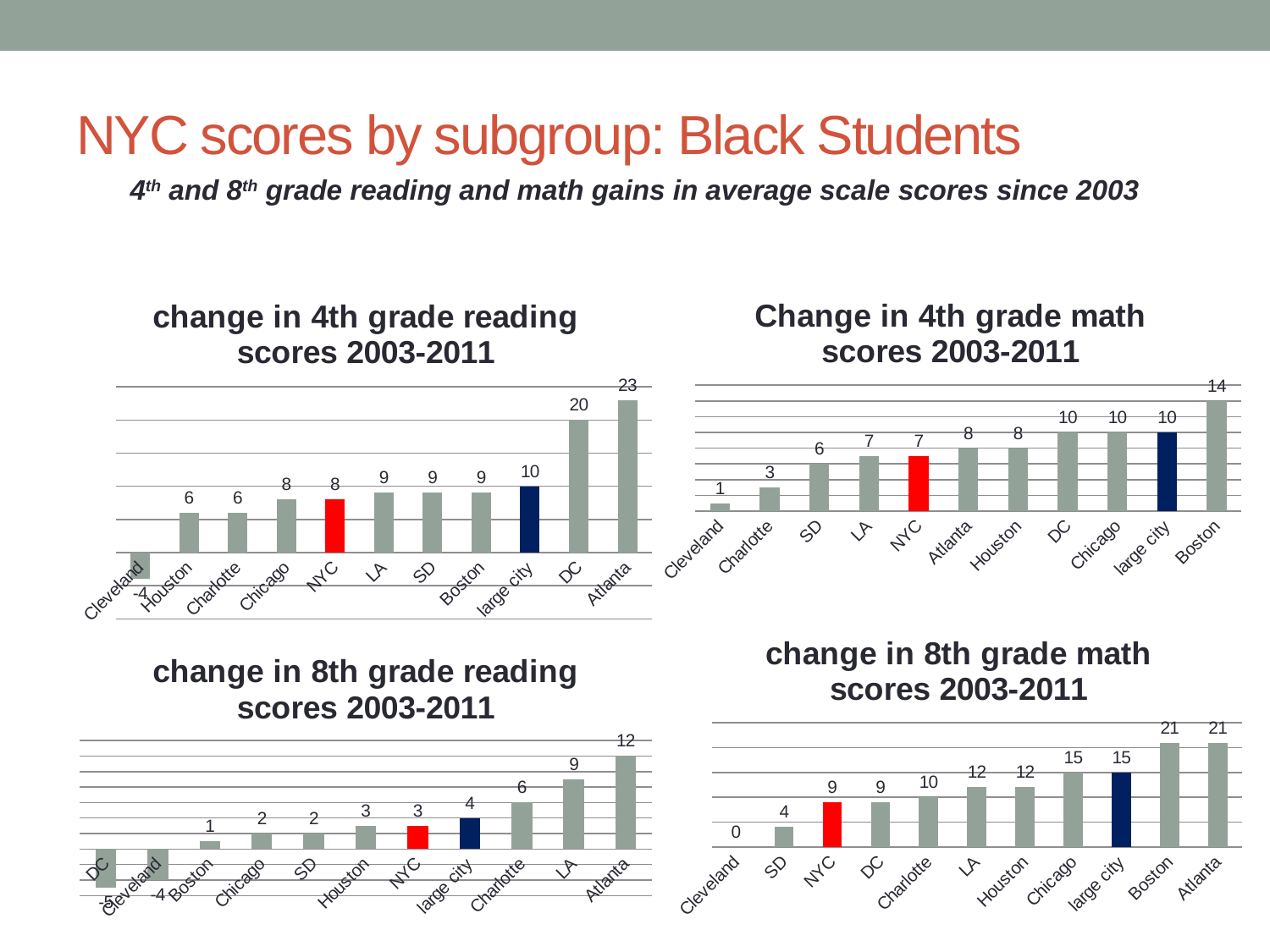

# NYC scores by subgroup: Black Students
4th and 8th grade reading and math gains in average scale scores since 2003

### Chart: change in 4th grade reading scores 2003-2011

| Category |  |
|---|---|
| Cleveland | -4.0 |
| Houston | 6.0 |
| Charlotte | 6.0 |
| Chicago | 8.0 |
| NYC | 8.0 |
| LA | 9.0 |
| SD | 9.0 |
| Boston | 9.0 |
| large city | 10.0 |
| DC | 20.0 |
| Atlanta | 23.0 |

### Chart: Change in 4th grade math scores 2003-2011

| Category |  |
|---|---|
| Cleveland | 1.0 |
| Charlotte | 3.0 |
| SD | 6.0 |
| LA | 7.0 |
| NYC | 7.0 |
| Atlanta | 8.0 |
| Houston | 8.0 |
| DC | 10.0 |
| Chicago | 10.0 |
| large city | 10.0 |
| Boston | 14.0 |

### Chart: change in 8th grade math scores 2003-2011

| Category |  |
|---|---|
| Cleveland | 0.0 |
| SD | 4.0 |
| NYC | 9.0 |
| DC | 9.0 |
| Charlotte | 10.0 |
| LA | 12.0 |
| Houston | 12.0 |
| Chicago | 15.0 |
| large city | 15.0 |
| Boston | 21.0 |
| Atlanta | 21.0 |

### Chart: change in 8th grade reading scores 2003-2011

| Category |  |
|---|---|
| DC | -5.0 |
| Cleveland | -4.0 |
| Boston | 1.0 |
| Chicago | 2.0 |
| SD | 2.0 |
| Houston | 3.0 |
| NYC | 3.0 |
| large city | 4.0 |
| Charlotte | 6.0 |
| LA | 9.0 |
| Atlanta | 12.0 |